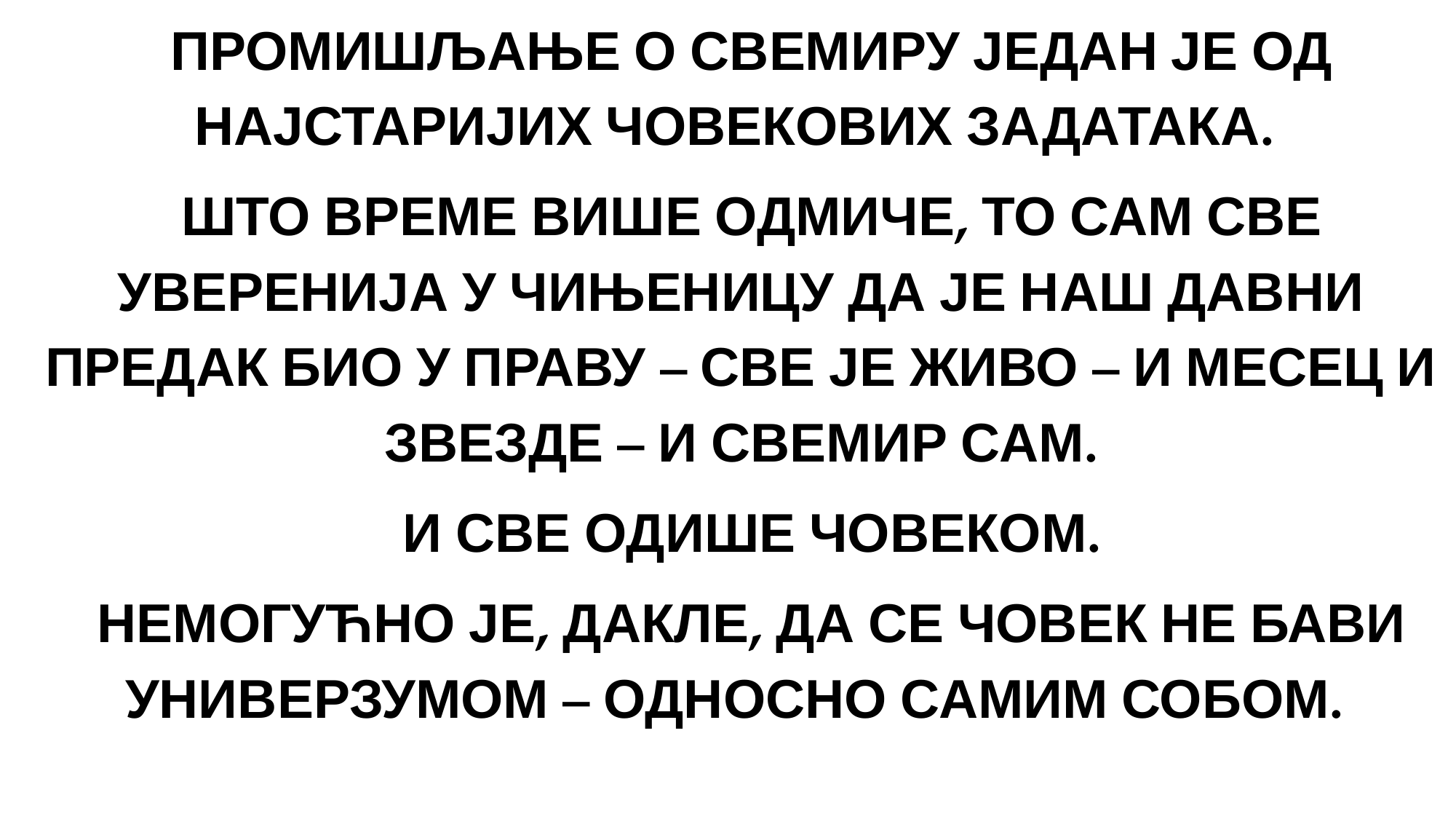

#
ПРОМИШЉАЊЕ О СВЕМИРУ ЈЕДАН ЈЕ ОД НАЈСТАРИЈИХ ЧОВЕКОВИХ ЗАДАТАКА.
ШТО ВРЕМЕ ВИШЕ ОДМИЧЕ, ТО САМ СВЕ УВЕРЕНИЈА У ЧИЊЕНИЦУ ДА ЈЕ НАШ ДАВНИ ПРЕДАК БИО У ПРАВУ – СВЕ ЈЕ ЖИВО – И МЕСЕЦ И ЗВЕЗДЕ – И СВЕМИР САМ.
И СВЕ ОДИШЕ ЧОВЕКОМ.
НЕМОГУЋНО ЈЕ, ДАКЛЕ, ДА СЕ ЧОВЕК НЕ БАВИ УНИВЕРЗУМОМ – ОДНОСНО САМИМ СОБОМ.